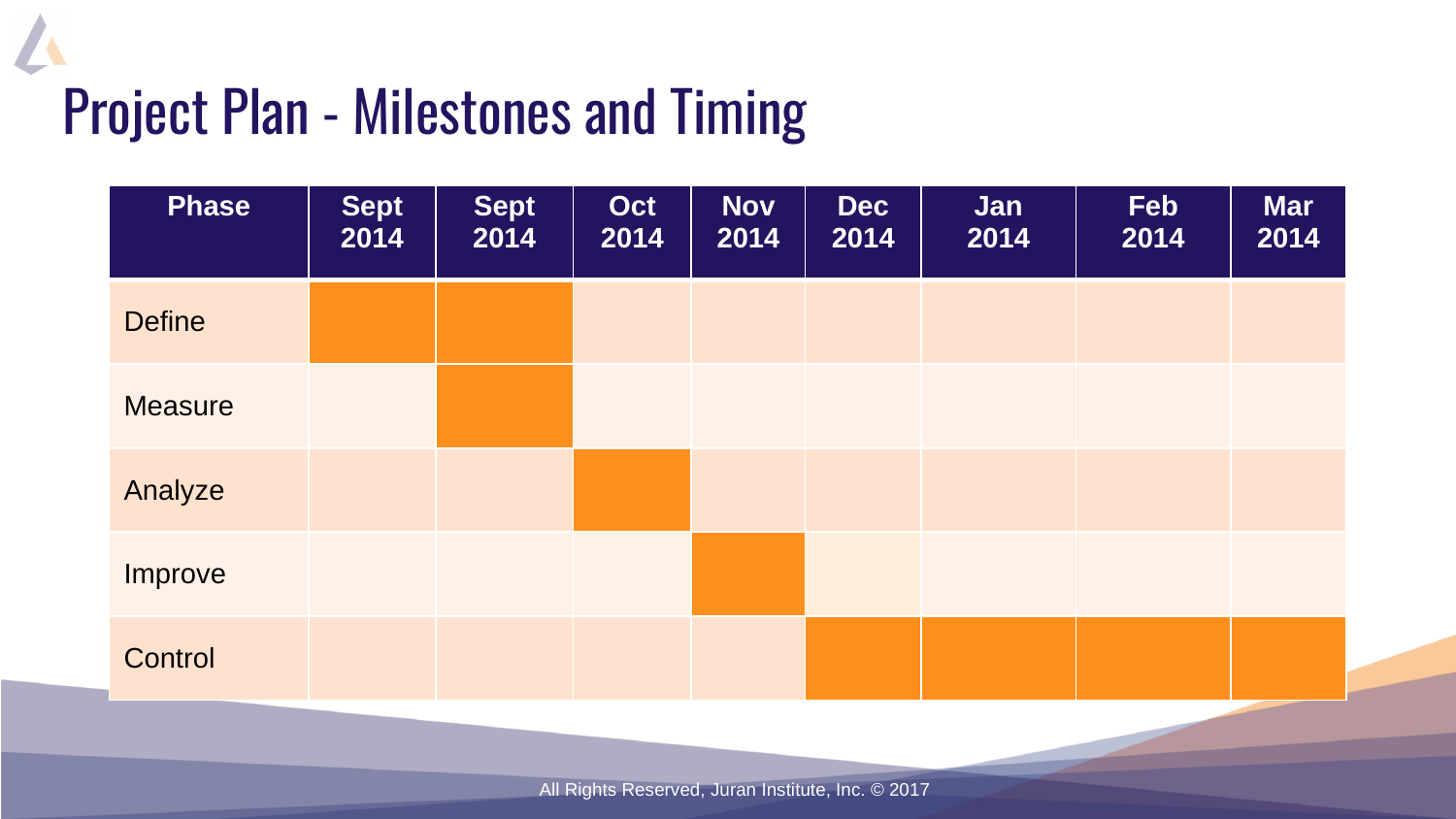

# Project Plan - Milestones and Timing
| Phase | Sept 2014 | Sept 2014 | Oct 2014 | Nov 2014 | Dec 2014 | Jan 2014 | Feb 2014 | Mar 2014 |
| --- | --- | --- | --- | --- | --- | --- | --- | --- |
| Define |  |  |  |  |  |  |  |  |
| Measure |  |  |  |  |  |  |  |  |
| Analyze |  |  |  |  |  |  |  |  |
| Improve |  |  |  |  |  |  |  |  |
| Control |  |  |  |  |  |  |  |  |